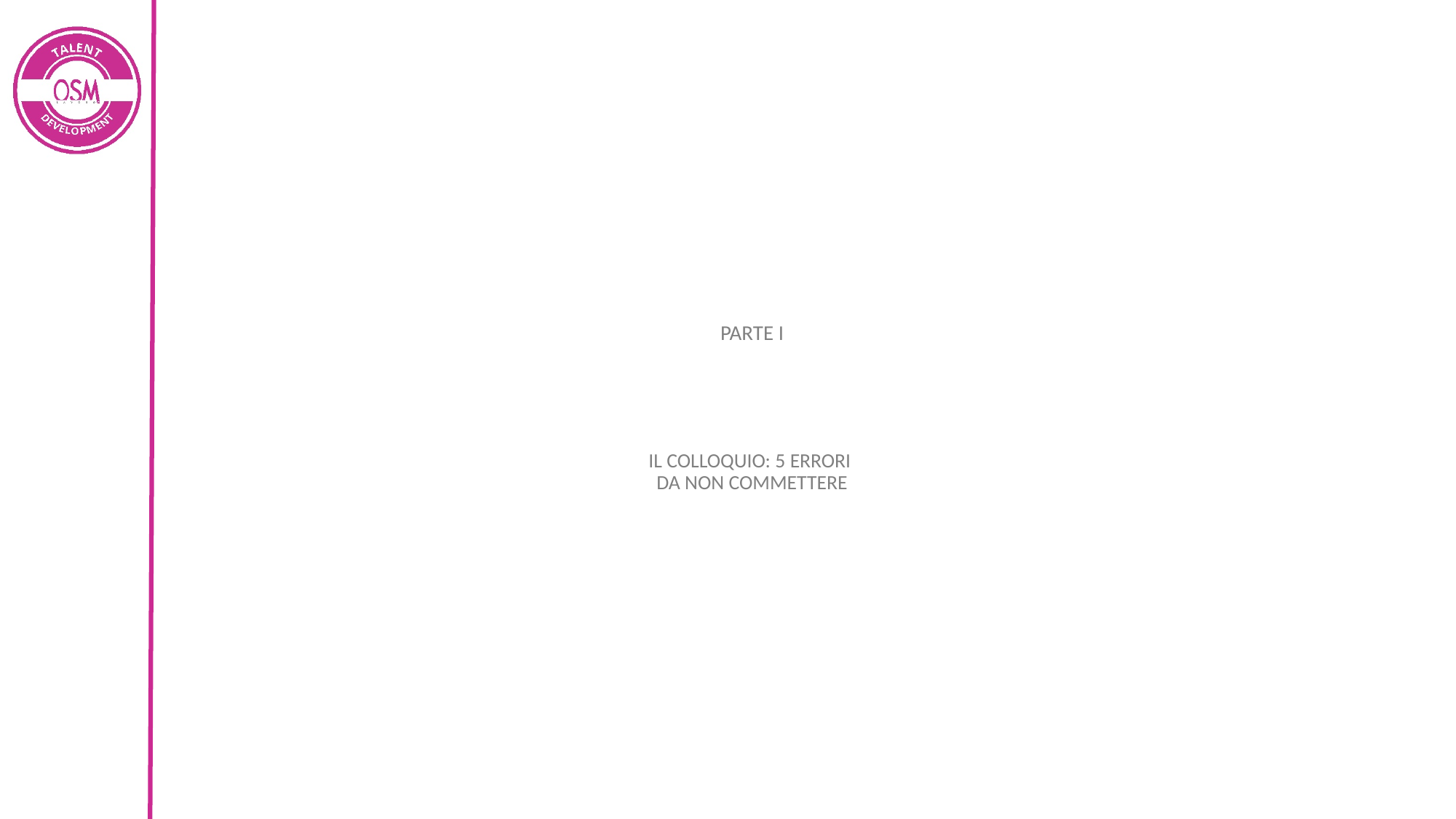

# PARTE I IL COLLOQUIO: 5 ERRORI DA NON COMMETTERE